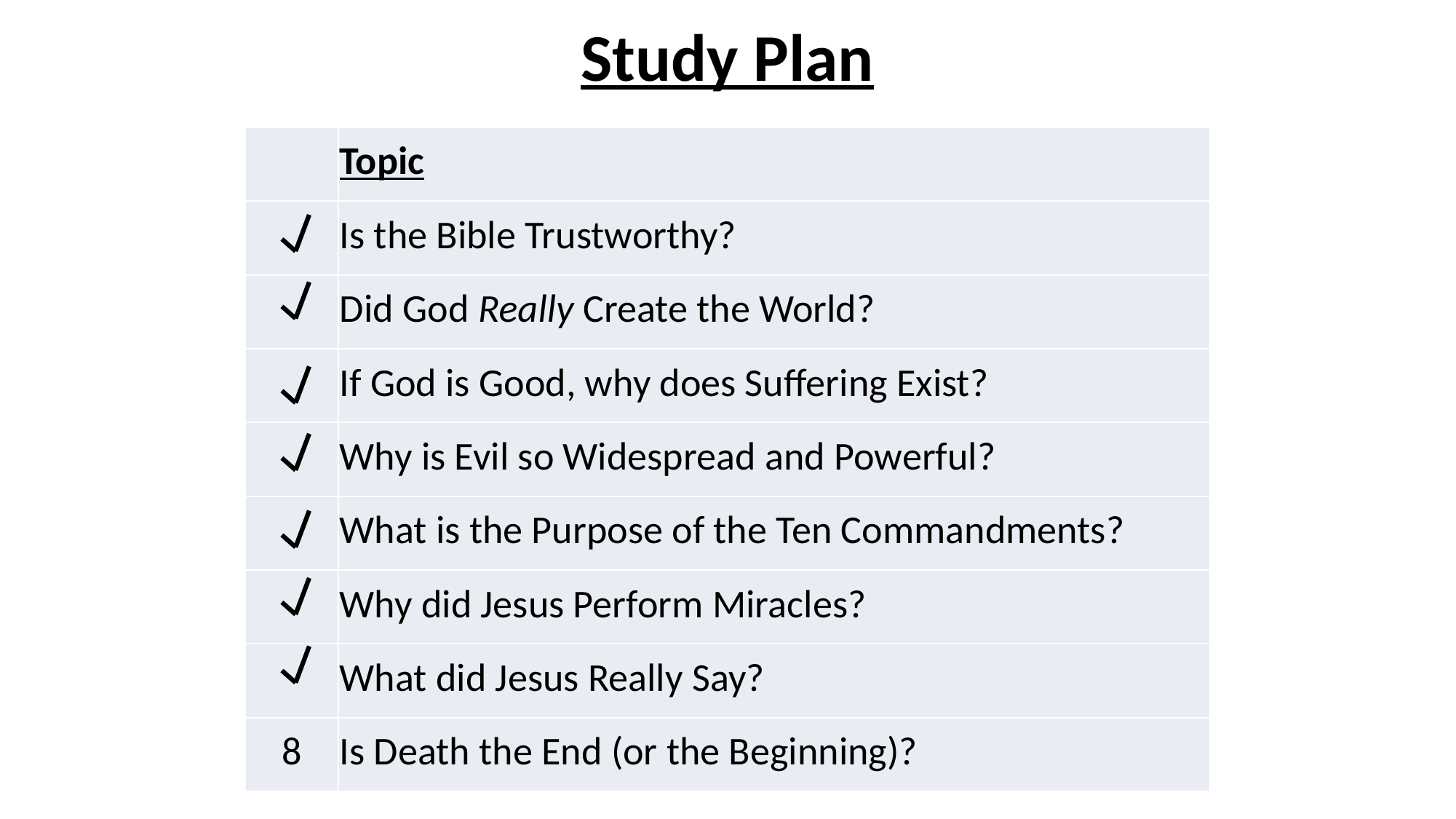

# Study Plan
|  | Topic |
| --- | --- |
|  | Is the Bible Trustworthy? |
|  | Did God Really Create the World? |
|  | If God is Good, why does Suffering Exist? |
|  | Why is Evil so Widespread and Powerful? |
|  | What is the Purpose of the Ten Commandments? |
|  | Why did Jesus Perform Miracles? |
|  | What did Jesus Really Say? |
| 8 | Is Death the End (or the Beginning)? |